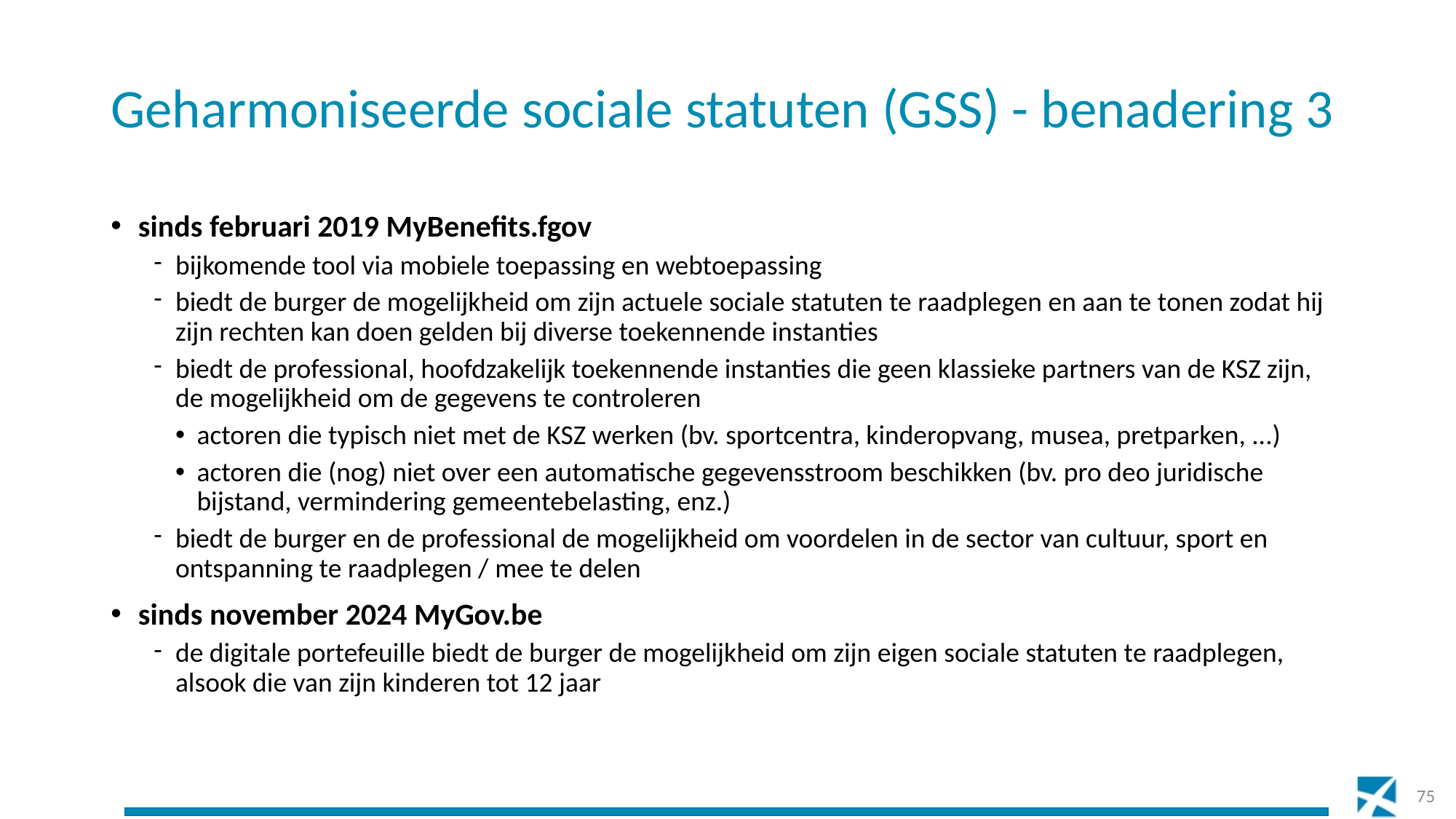

# Geharmoniseerde sociale statuten (GSS) - benadering 3
sinds februari 2019 MyBenefits.fgov
bijkomende tool via mobiele toepassing en webtoepassing
biedt de burger de mogelijkheid om zijn actuele sociale statuten te raadplegen en aan te tonen zodat hij zijn rechten kan doen gelden bij diverse toekennende instanties
biedt de professional, hoofdzakelijk toekennende instanties die geen klassieke partners van de KSZ zijn, de mogelijkheid om de gegevens te controleren
actoren die typisch niet met de KSZ werken (bv. sportcentra, kinderopvang, musea, pretparken, ...)
actoren die (nog) niet over een automatische gegevensstroom beschikken (bv. pro deo juridische bijstand, vermindering gemeentebelasting, enz.)
biedt de burger en de professional de mogelijkheid om voordelen in de sector van cultuur, sport en ontspanning te raadplegen / mee te delen
sinds november 2024 MyGov.be
de digitale portefeuille biedt de burger de mogelijkheid om zijn eigen sociale statuten te raadplegen, alsook die van zijn kinderen tot 12 jaar